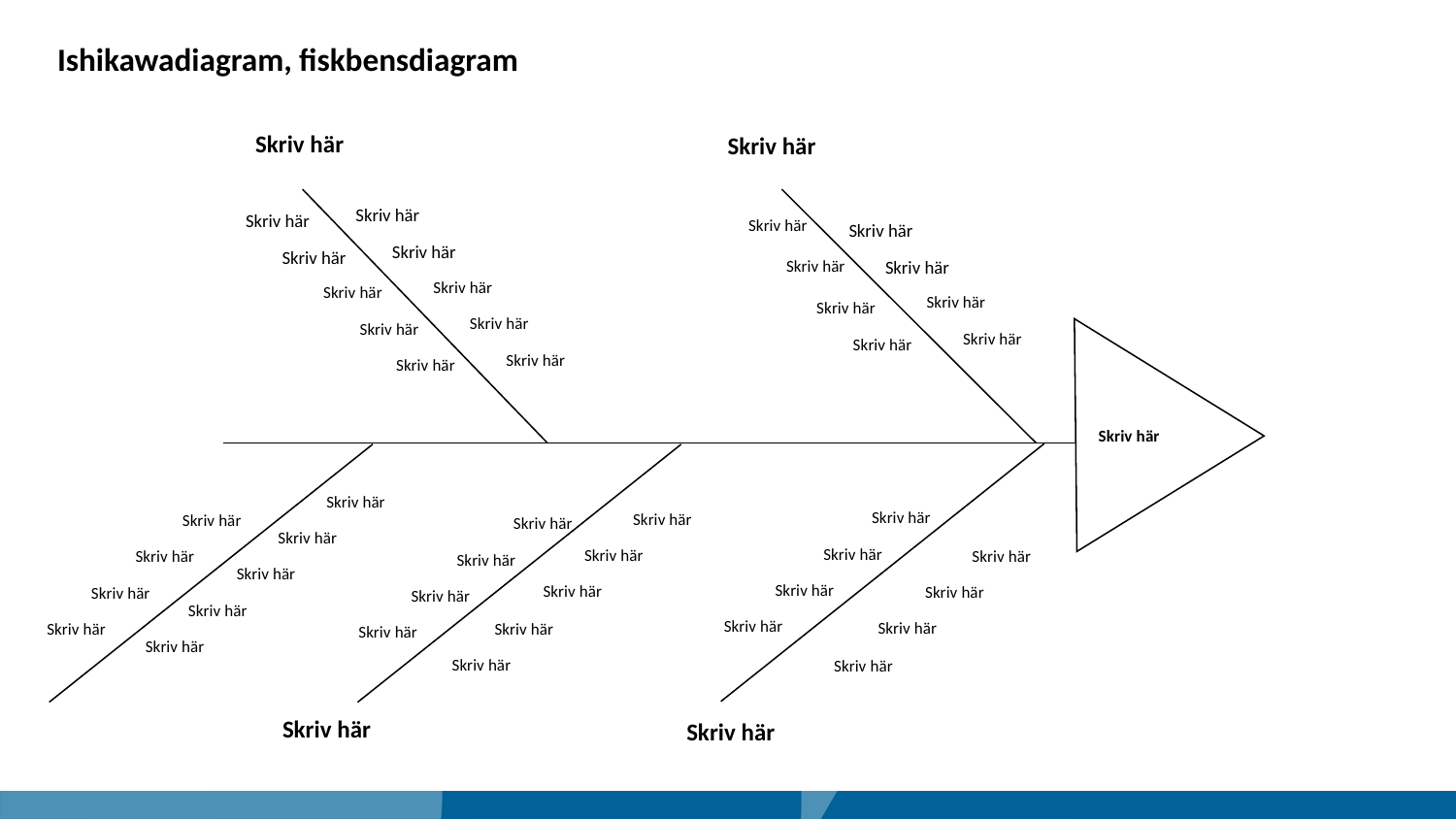

Ishikawadiagram, fiskbensdiagram

Skriv här
Skriv här
Skriv här
Skriv här
Skriv här
Skriv här
Skriv här
Skriv här
Skriv här
Skriv här
Skriv här
Skriv här
Skriv här
Skriv här
Skriv här
Skriv här
Skriv här
Skriv här

Skriv här
Skriv här
Skriv här
Skriv här
Skriv här
Skriv här
Skriv här
Skriv här
Skriv här
Skriv här
Skriv här
Skriv här
Skriv här
Skriv här
Skriv här
Skriv här
Skriv här
Skriv här
Skriv här
Skriv här
Skriv här
Skriv här
Skriv här
Skriv här
Skriv här
Skriv här
Skriv här
Skriv här
Skriv här
Skriv här
Skriv här